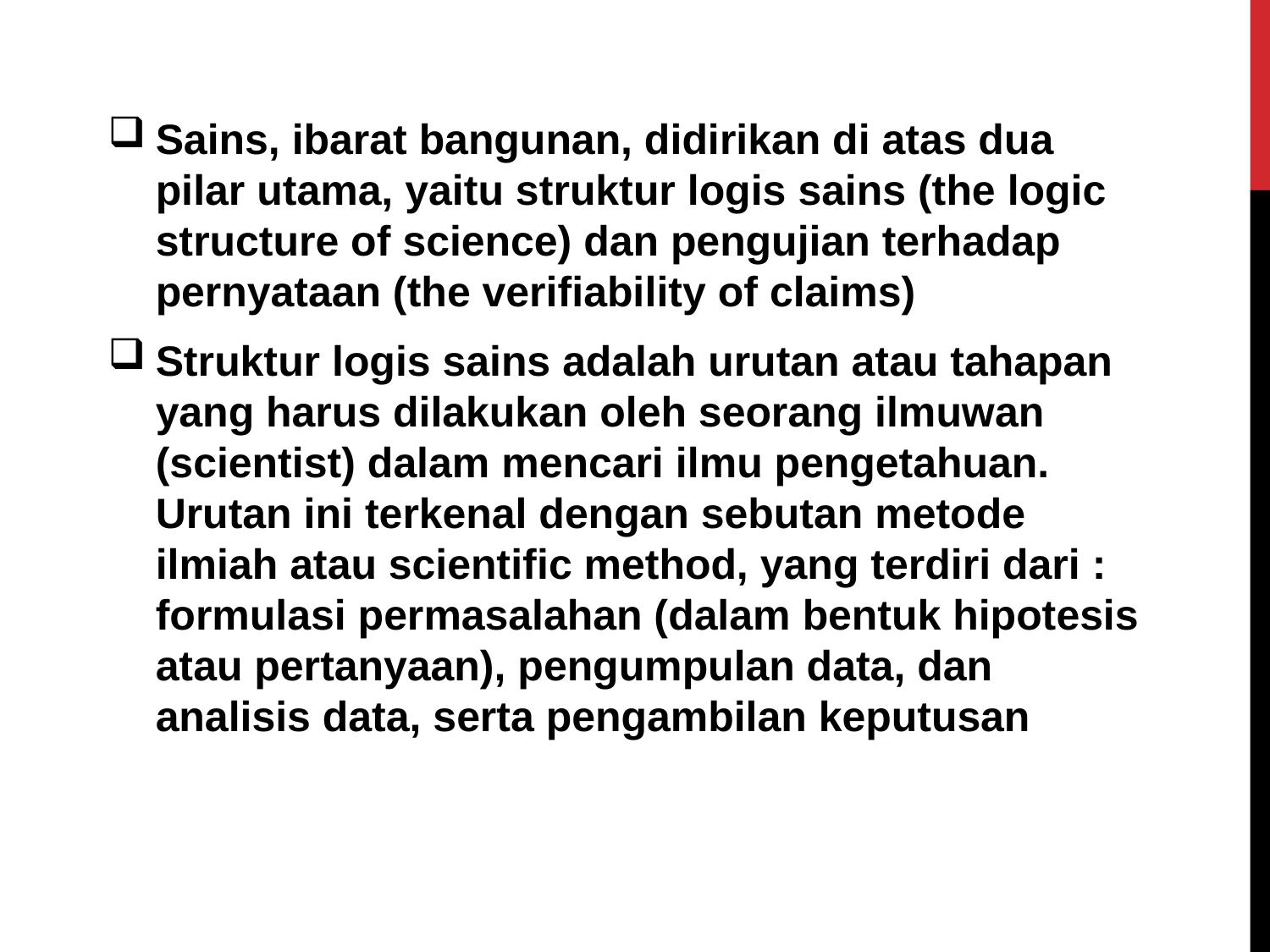

Sains, ibarat bangunan, didirikan di atas dua pilar utama, yaitu struktur logis sains (the logic structure of science) dan pengujian terhadap pernyataan (the verifiability of claims)
Struktur logis sains adalah urutan atau tahapan yang harus dilakukan oleh seorang ilmuwan (scientist) dalam mencari ilmu pengetahuan. Urutan ini terkenal dengan sebutan metode ilmiah atau scientific method, yang terdiri dari : formulasi permasalahan (dalam bentuk hipotesis atau pertanyaan), pengumpulan data, dan analisis data, serta pengambilan keputusan